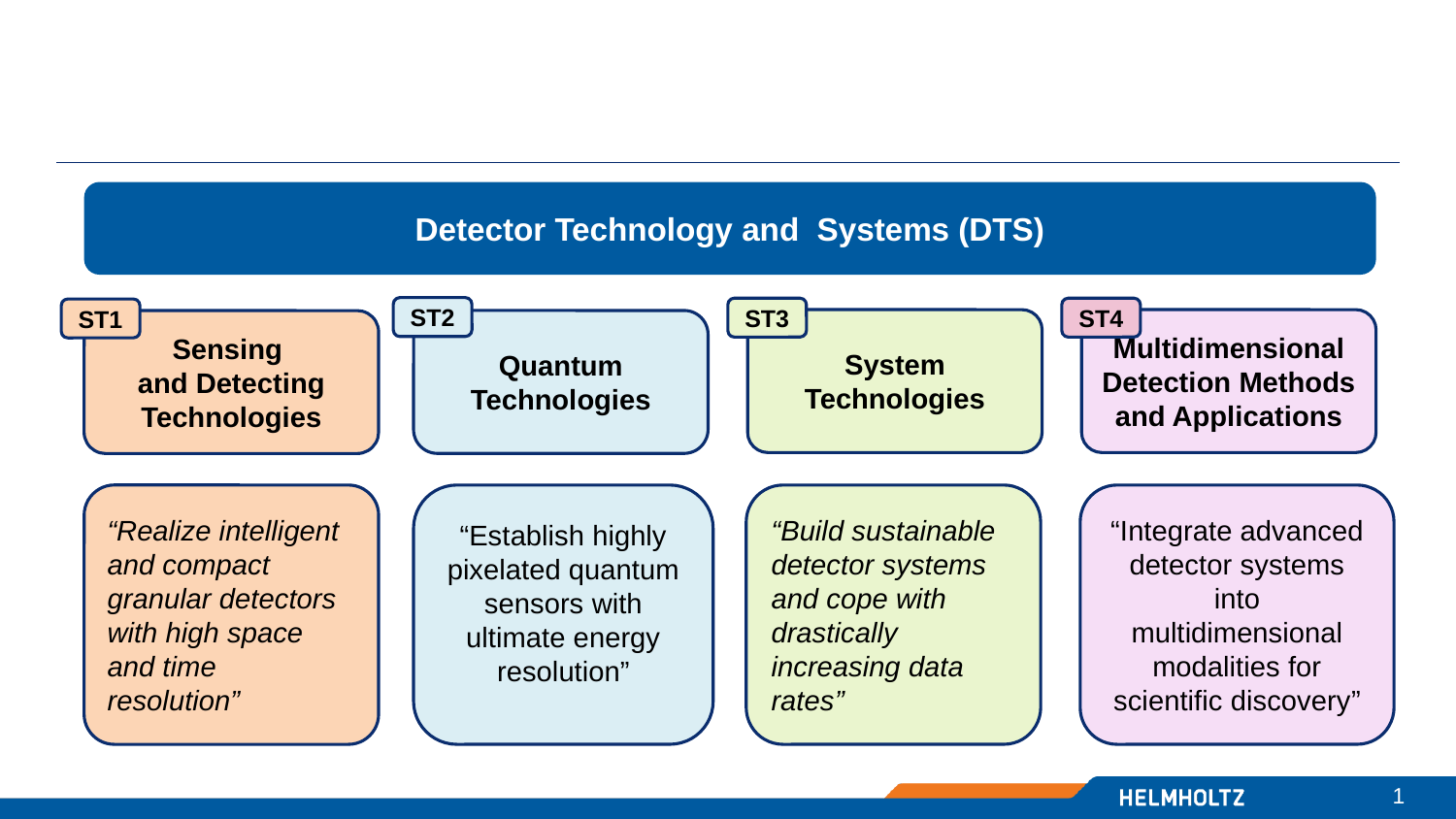

Detector Technology and  Systems (DTS)
ST2
ST3
ST4
ST1
System Technologies
Multidimensional Detection Methods and Applications
Quantum Technologies
Sensing
and Detecting Technologies
“Realize intelligent and compact granular detectors with high space and time resolution”
“Establish highly pixelated quantum sensors with ultimate energy resolution”

“Build sustainable detector systems and cope with drastically increasing data rates”
“Integrate advanced detector systems into multidimensional modalities for scientific discovery”